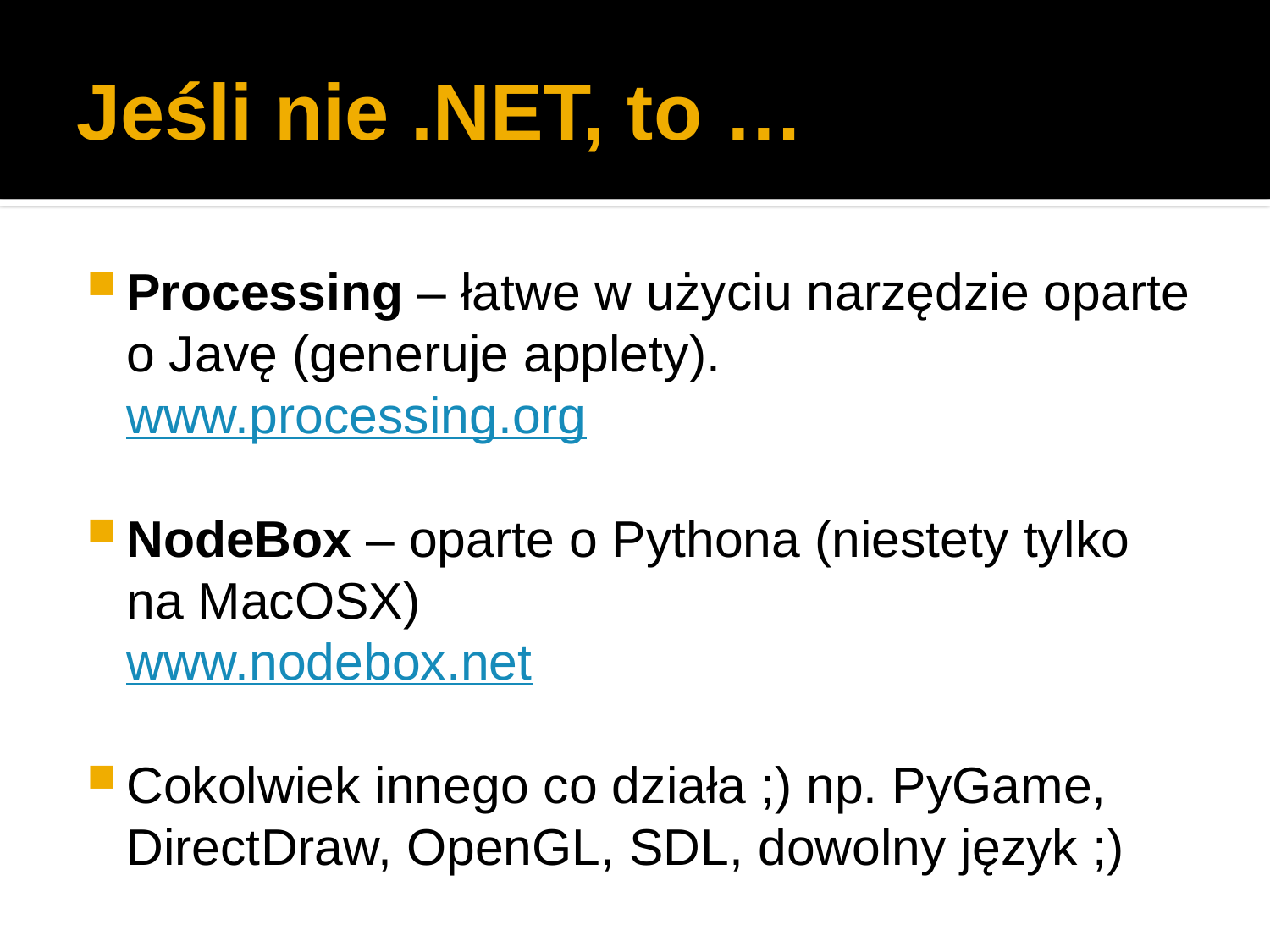

# Jeśli nie .NET, to …
Processing – łatwe w użyciu narzędzie oparte o Javę (generuje applety).
www.processing.org

NodeBox – oparte o Pythona (niestety tylko na MacOSX)
www.nodebox.net

Cokolwiek innego co działa ;) np. PyGame, DirectDraw, OpenGL, SDL, dowolny język ;)